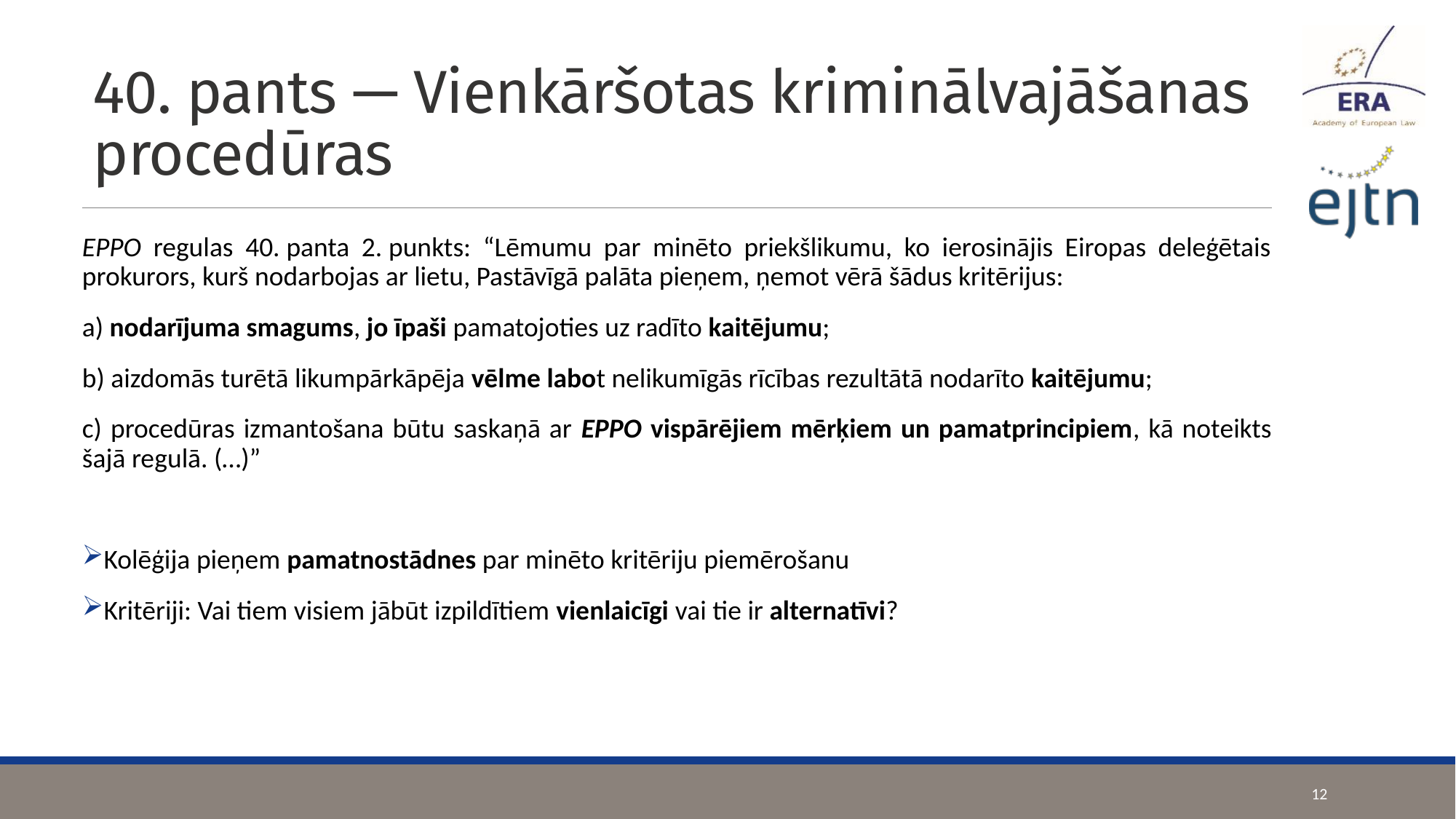

# 40. pants — Vienkāršotas kriminālvajāšanas procedūras
EPPO regulas 40. panta 2. punkts: “Lēmumu par minēto priekšlikumu, ko ierosinājis Eiropas deleģētais prokurors, kurš nodarbojas ar lietu, Pastāvīgā palāta pieņem, ņemot vērā šādus kritērijus:
a) nodarījuma smagums, jo īpaši pamatojoties uz radīto kaitējumu;
b) aizdomās turētā likumpārkāpēja vēlme labot nelikumīgās rīcības rezultātā nodarīto kaitējumu;
c) procedūras izmantošana būtu saskaņā ar EPPO vispārējiem mērķiem un pamatprincipiem, kā noteikts šajā regulā. (…)”

Kolēģija pieņem pamatnostādnes par minēto kritēriju piemērošanu
Kritēriji: Vai tiem visiem jābūt izpildītiem vienlaicīgi vai tie ir alternatīvi?
12